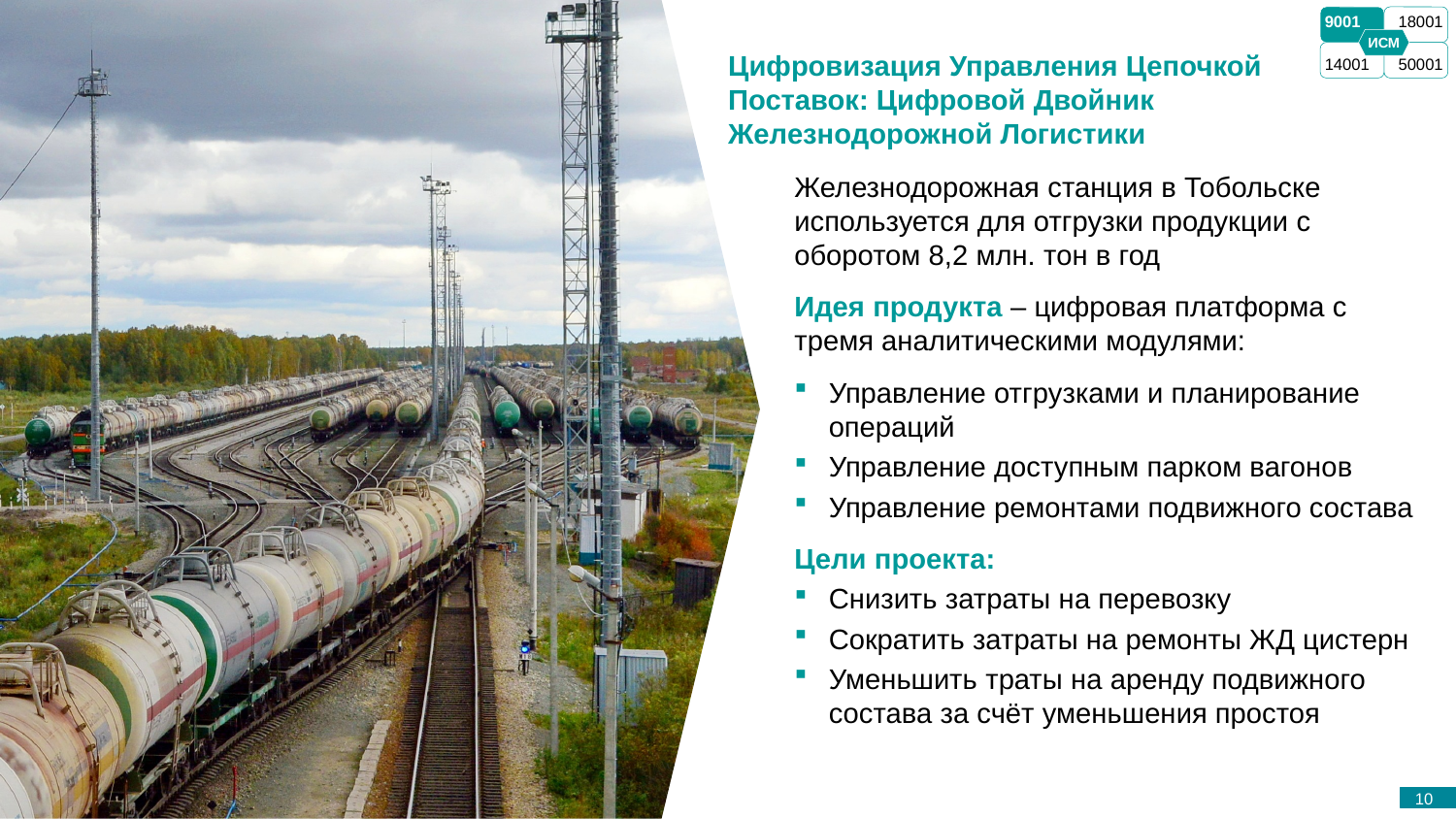

9001
18001
14001
50001
ИСМ

Цифровизация Управления Цепочкой
Поставок: Цифровой Двойник
Железнодорожной Логистики
Железнодорожная станция в Тобольске используется для отгрузки продукции с оборотом 8,2 млн. тон в год
Идея продукта – цифровая платформа с тремя аналитическими модулями:
Управление отгрузками и планирование операций
Управление доступным парком вагонов
Управление ремонтами подвижного состава
Цели проекта:
Снизить затраты на перевозку
Сократить затраты на ремонты ЖД цистерн
Уменьшить траты на аренду подвижного состава за счёт уменьшения простоя